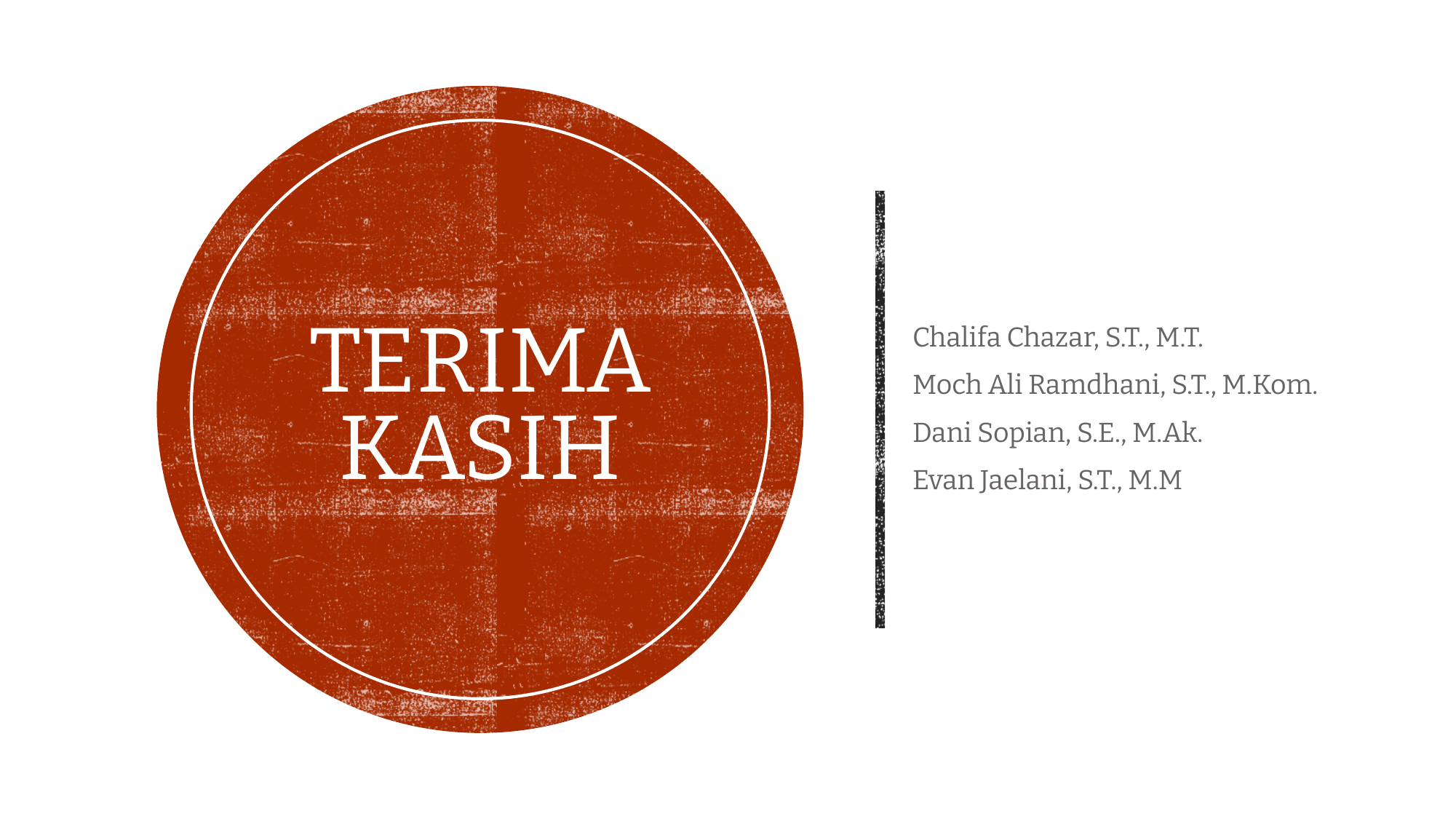

# Terima kasih
Chalifa Chazar, S.T., M.T.
Moch Ali Ramdhani, S.T., M.Kom.
Dani Sopian, S.E., M.Ak.
Evan Jaelani, S.T., M.M